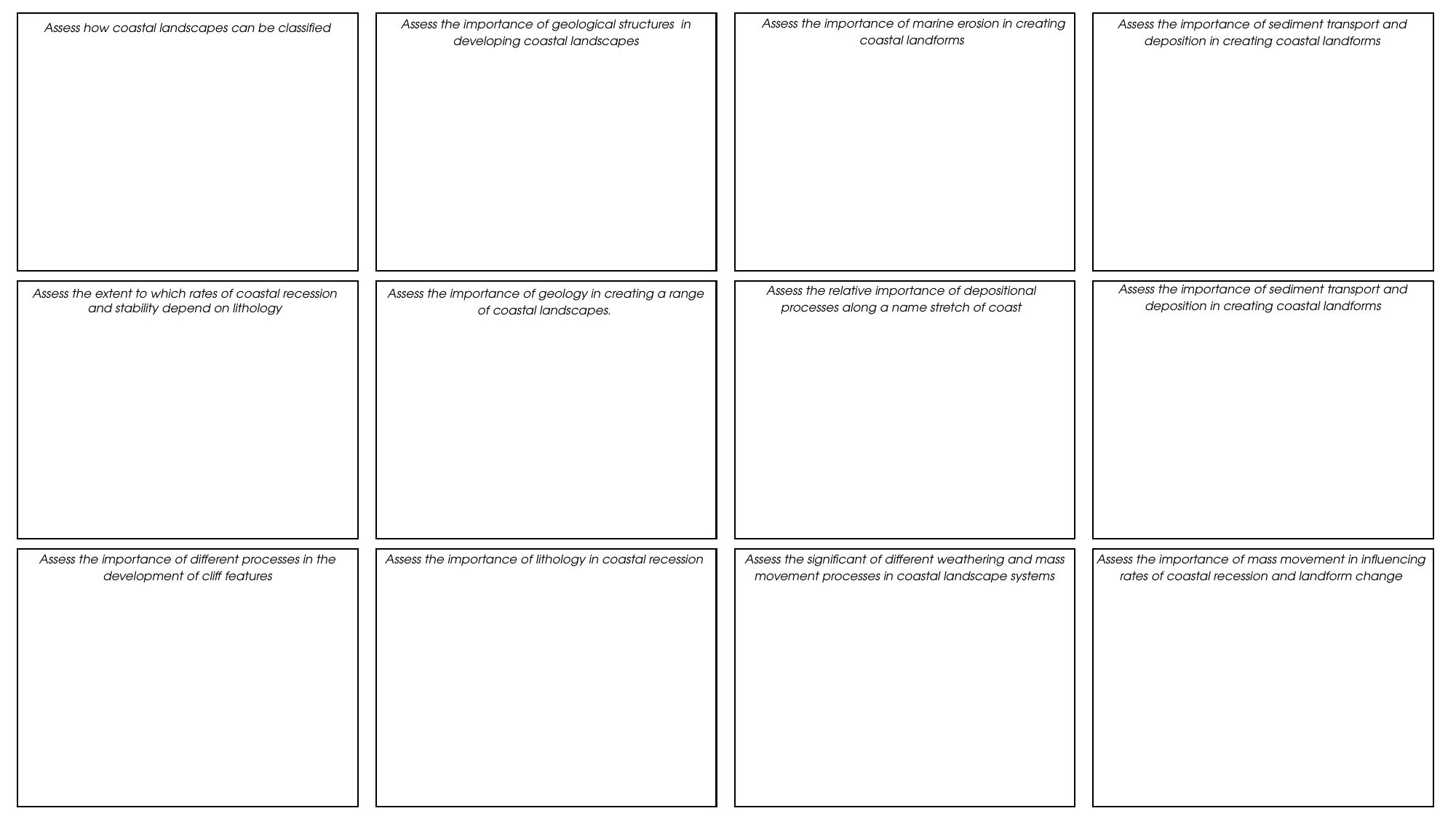

Assess the importance of marine erosion in creating coastal landforms
Assess the importance of sediment transport and deposition in creating coastal landforms
Assess the importance of geological structures  in developing coastal landscapes

Assess how coastal landscapes can be classified

Assess the importance of sediment transport and deposition in creating coastal landforms
Assess the relative importance of depositional processes along a name stretch of coast
Assess the importance of geology in creating a range of coastal landscapes.
Assess the extent to which rates of coastal recession and stability depend on lithology

Assess the importance of lithology in coastal recession
Assess the importance of different processes in the development of cliff features
Assess the significant of different weathering and mass movement processes in coastal landscape systems
Assess the importance of mass movement in influencing rates of coastal recession and landform change